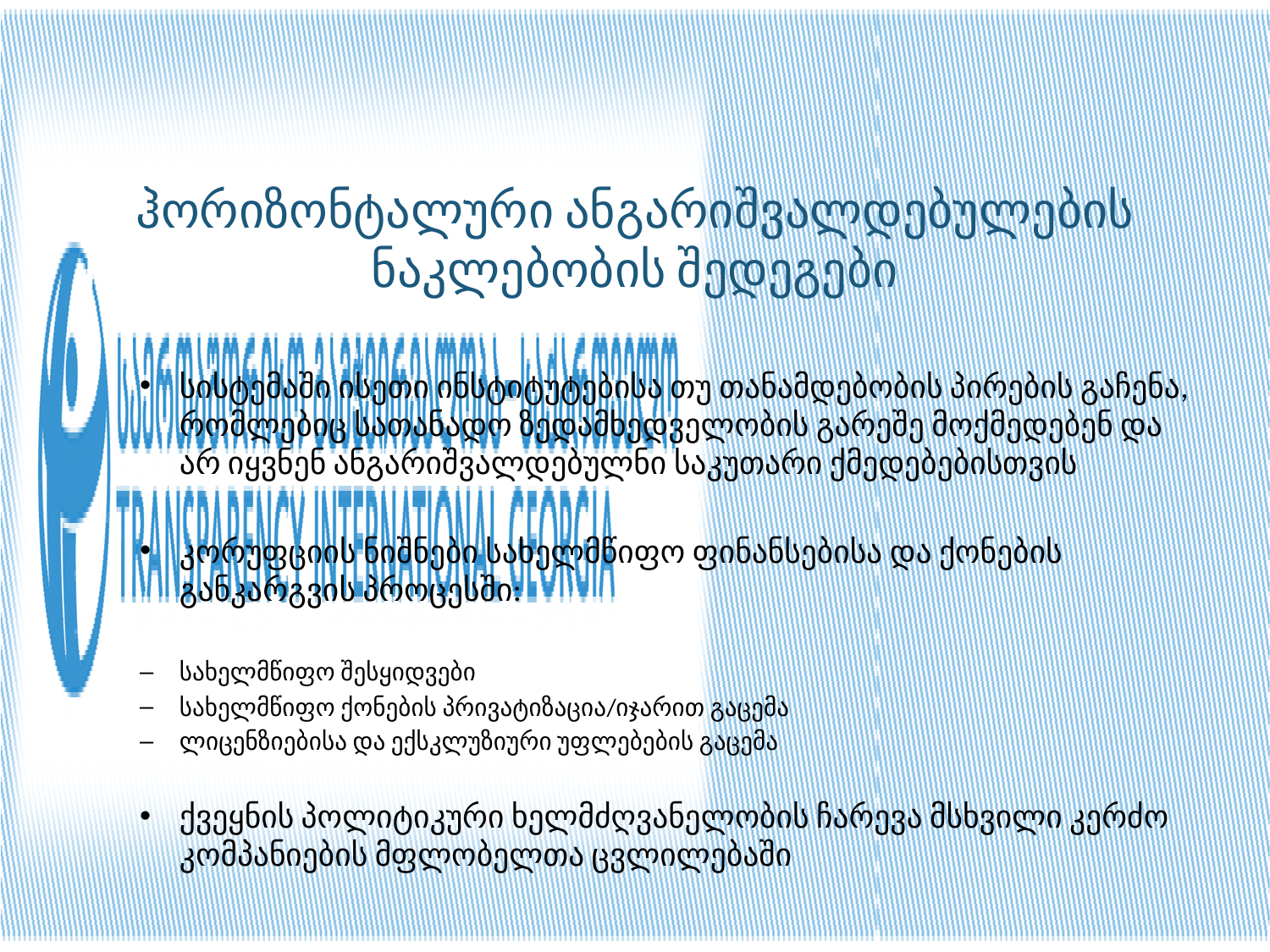

# ჰორიზონტალური ანგარიშვალდებულების ნაკლებობის შედეგები
სისტემაში ისეთი ინსტიტუტებისა თუ თანამდებობის პირების გაჩენა, რომლებიც სათანადო ზედამხედველობის გარეშე მოქმედებენ და არ იყვნენ ანგარიშვალდებულნი საკუთარი ქმედებებისთვის

კორუფციის ნიშნები სახელმწიფო ფინანსებისა და ქონების განკარგვის პროცესში:

სახელმწიფო შესყიდვები
სახელმწიფო ქონების პრივატიზაცია/იჯარით გაცემა
ლიცენზიებისა და ექსკლუზიური უფლებების გაცემა

ქვეყნის პოლიტიკური ხელმძღვანელობის ჩარევა მსხვილი კერძო კომპანიების მფლობელთა ცვლილებაში